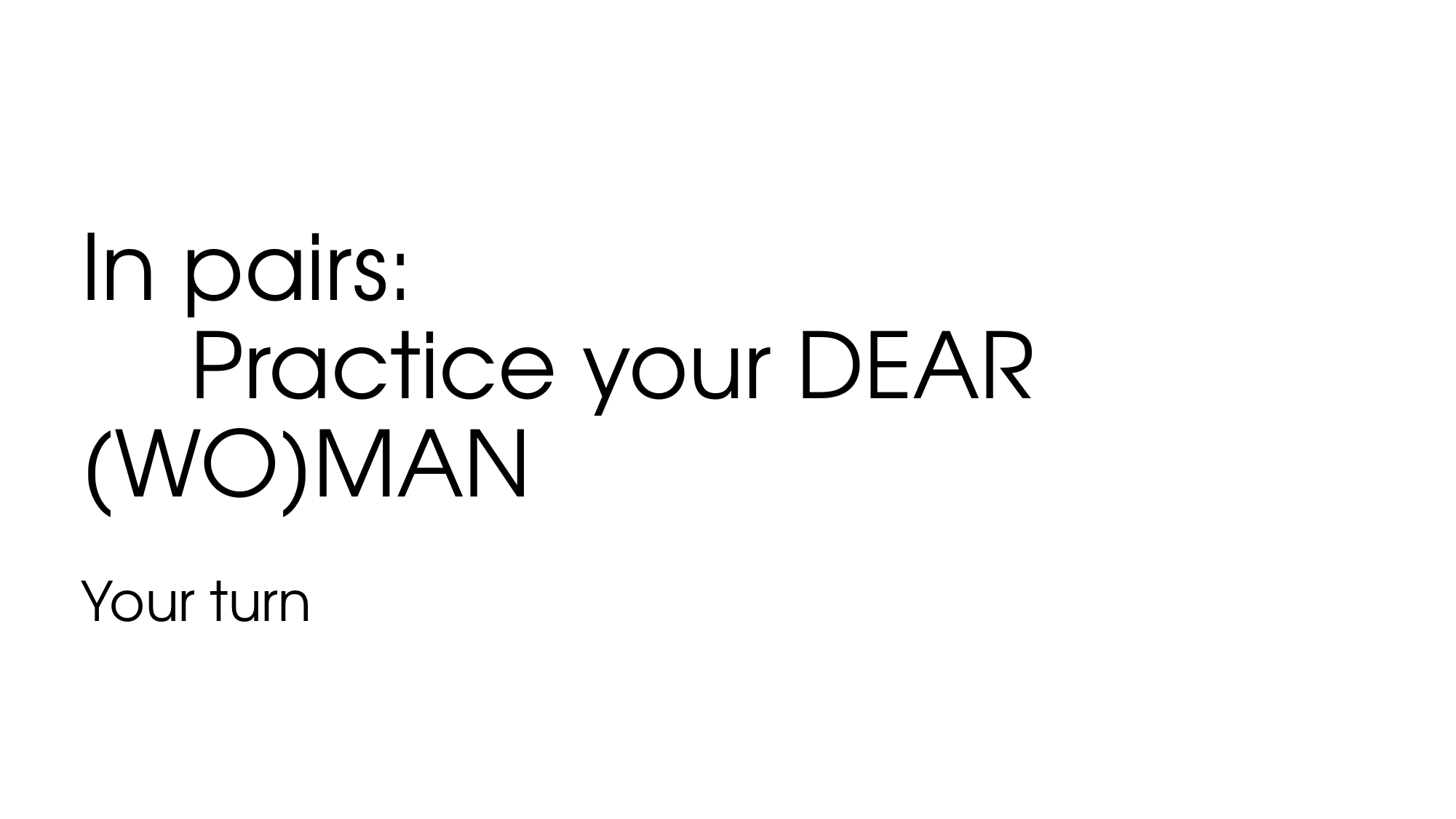

# In pairs: Practice your DEAR 	(WO)MAN
Your turn